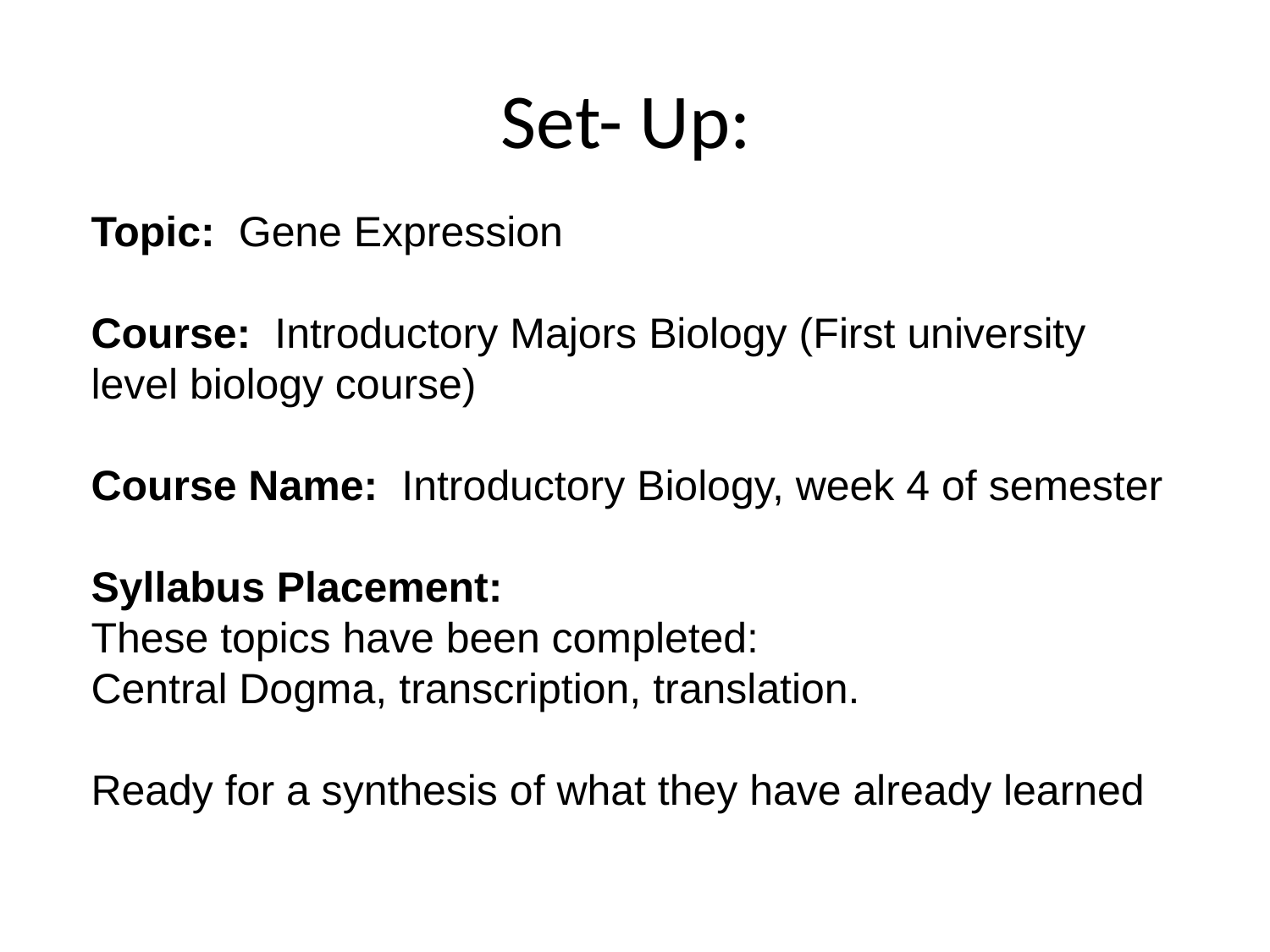

Set- Up:
Topic:  Gene Expression

Course:  Introductory Majors Biology (First university level biology course)

Course Name:  Introductory Biology, week 4 of semester

Syllabus Placement:
These topics have been completed:
Central Dogma, transcription, translation.

Ready for a synthesis of what they have already learned